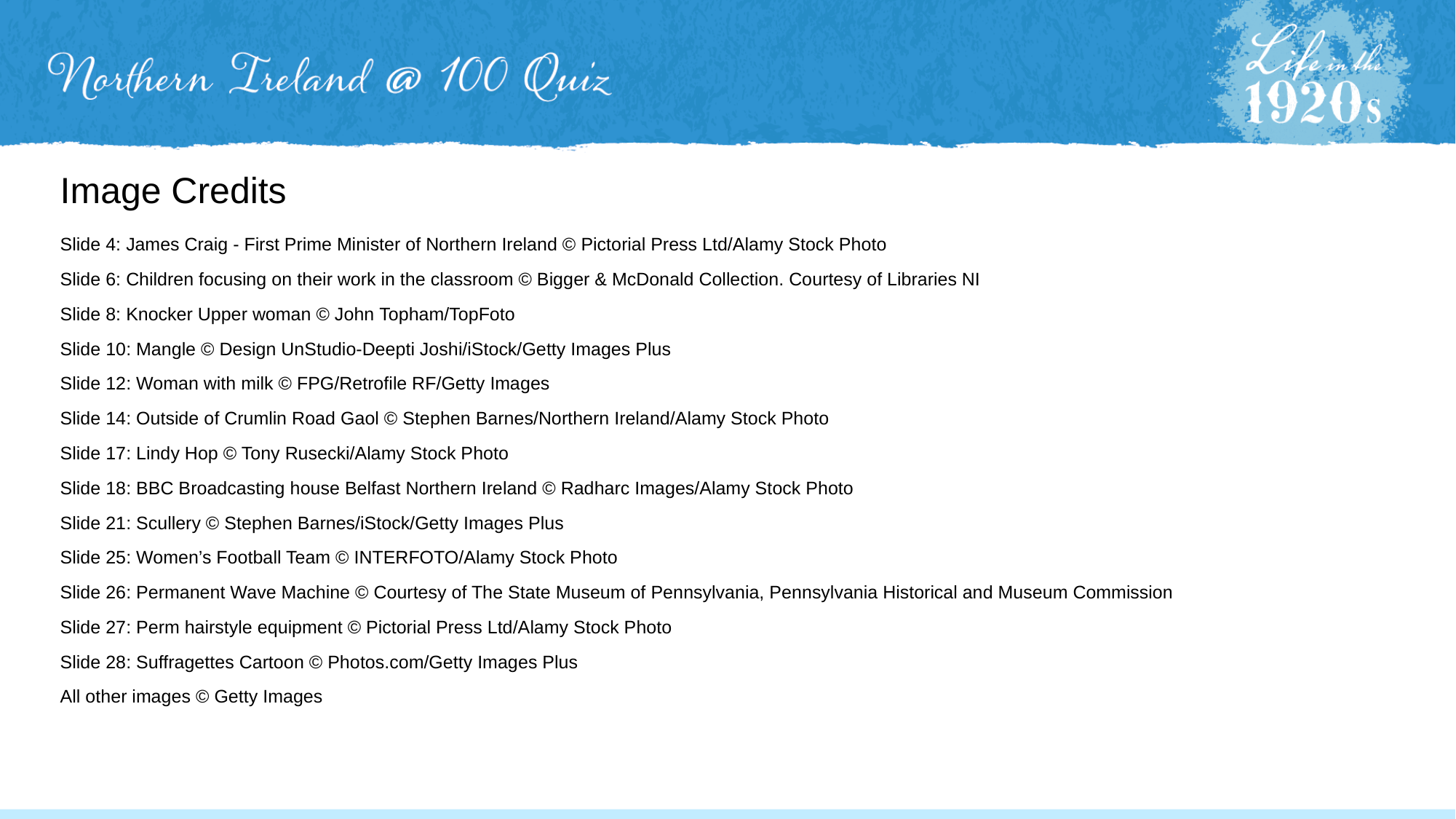

Image Credits
Slide 4: James Craig - First Prime Minister of Northern Ireland © Pictorial Press Ltd/Alamy Stock Photo
Slide 6: Children focusing on their work in the classroom © Bigger & McDonald Collection. Courtesy of Libraries NI
Slide 8: Knocker Upper woman © John Topham/TopFoto
Slide 10: Mangle © Design UnStudio-Deepti Joshi/iStock/Getty Images Plus
Slide 12: Woman with milk © FPG/Retrofile RF/Getty Images
Slide 14: Outside of Crumlin Road Gaol © Stephen Barnes/Northern Ireland/Alamy Stock Photo
Slide 17: Lindy Hop © Tony Rusecki/Alamy Stock Photo
Slide 18: BBC Broadcasting house Belfast Northern Ireland © Radharc Images/Alamy Stock Photo
Slide 21: Scullery © Stephen Barnes/iStock/Getty Images Plus
Slide 25: Women’s Football Team © INTERFOTO/Alamy Stock Photo
Slide 26: Permanent Wave Machine © Courtesy of The State Museum of Pennsylvania, Pennsylvania Historical and Museum Commission
Slide 27: Perm hairstyle equipment © Pictorial Press Ltd/Alamy Stock Photo
Slide 28: Suffragettes Cartoon © Photos.com/Getty Images Plus
All other images © Getty Images